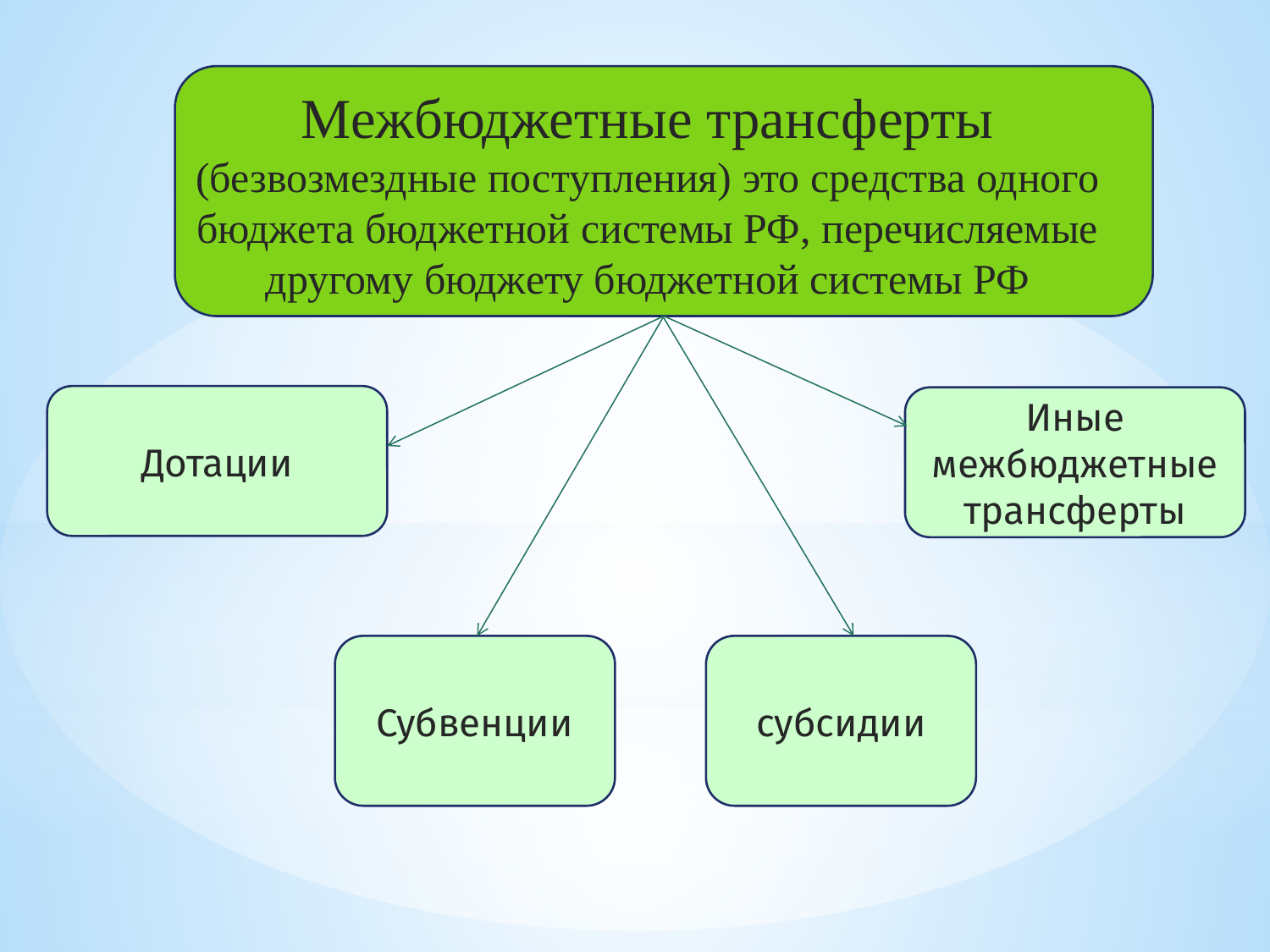

Межбюджетные трансферты
(безвозмездные поступления) это средства одного бюджета бюджетной системы РФ, перечисляемые другому бюджету бюджетной системы РФ
Дотации
Иные межбюджетные трансферты
Субвенции
субсидии